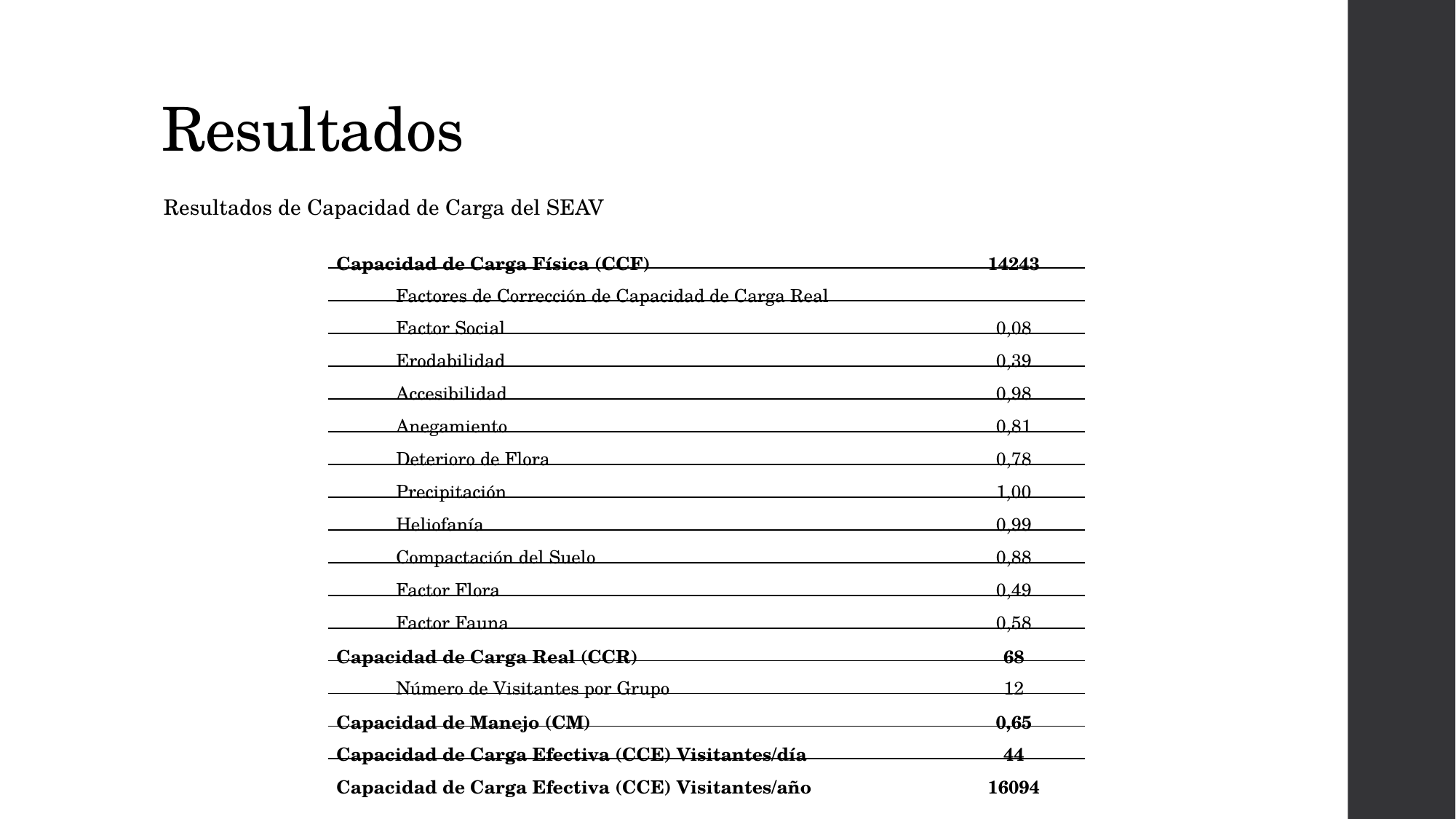

# Resultados
Resultados de Capacidad de Carga del SEAV
| Capacidad de Carga Física (CCF) |  | 14243 |
| --- | --- | --- |
|  | Factores de Corrección de Capacidad de Carga Real |  |
|  | Factor Social | 0,08 |
|  | Erodabilidad | 0,39 |
|  | Accesibilidad | 0,98 |
|  | Anegamiento | 0,81 |
|  | Deterioro de Flora | 0,78 |
|  | Precipitación | 1,00 |
|  | Heliofanía | 0,99 |
|  | Compactación del Suelo | 0,88 |
|  | Factor Flora | 0,49 |
|  | Factor Fauna | 0,58 |
| Capacidad de Carga Real (CCR) |  | 68 |
|  | Número de Visitantes por Grupo | 12 |
| Capacidad de Manejo (CM) |  | 0,65 |
| Capacidad de Carga Efectiva (CCE) Visitantes/día |  | 44 |
| Capacidad de Carga Efectiva (CCE) Visitantes/año |  | 16094 |